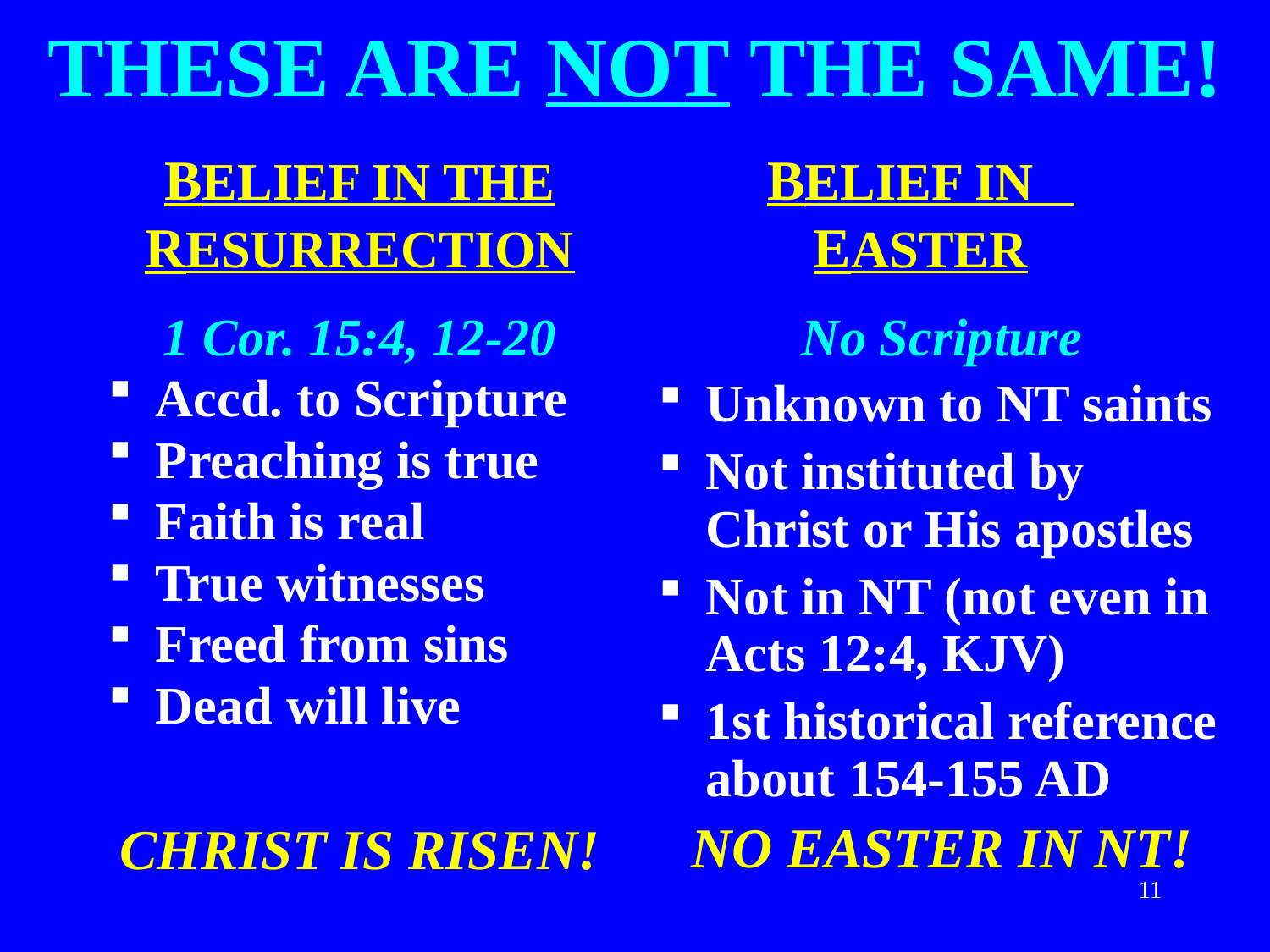

# THESE ARE NOT THE SAME!
BELIEF IN THE RESURRECTION
BELIEF IN    EASTER

1 Cor. 15:4, 12-20
Accd. to Scripture
Preaching is true
Faith is real
True witnesses
Freed from sins
Dead will live
CHRIST IS RISEN!
No Scripture
Unknown to NT saints
Not instituted by Christ or His apostles
Not in NT (not even in Acts 12:4, KJV)
1st historical reference about 154-155 AD
NO EASTER IN NT!
11